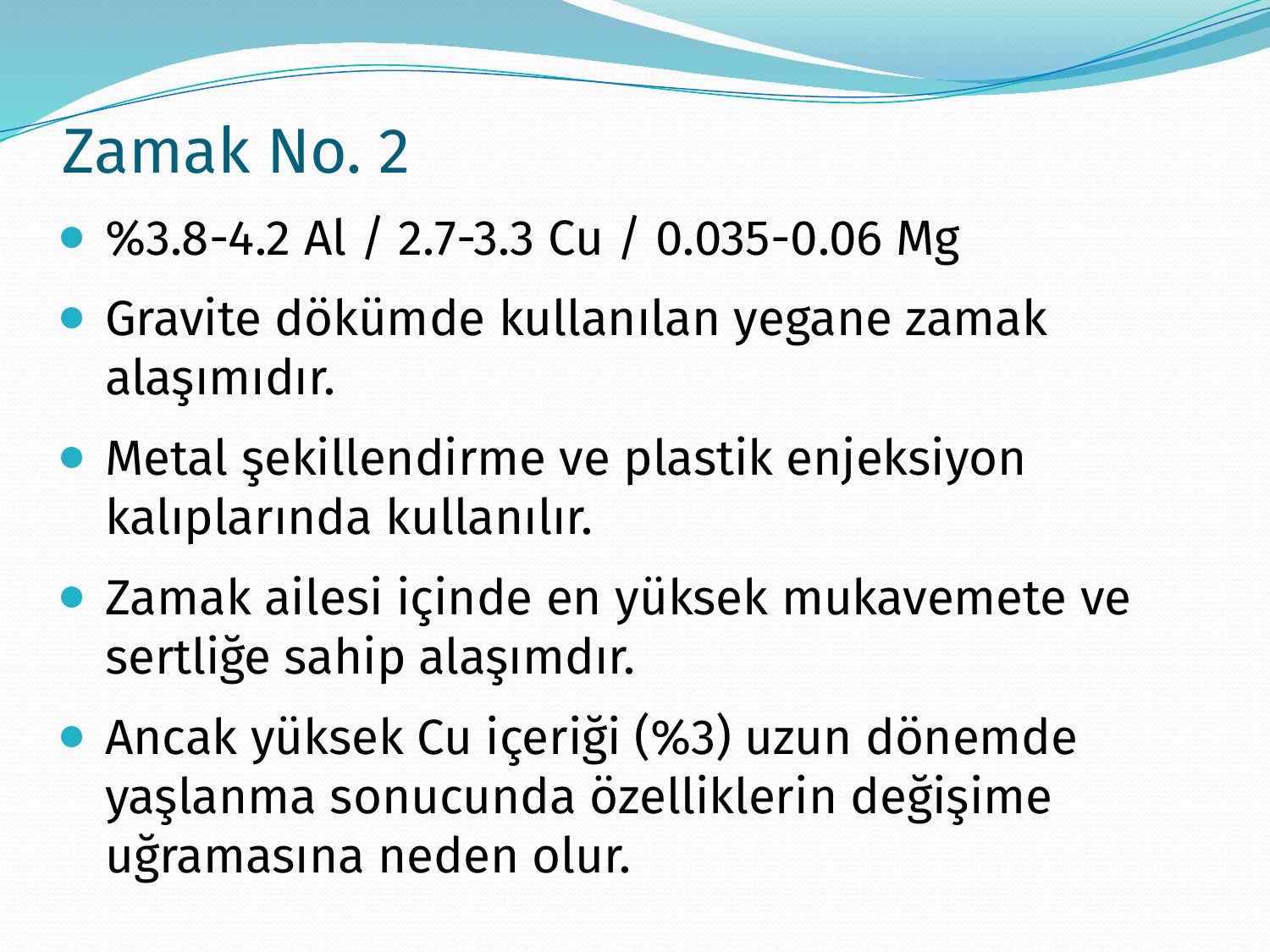

# Zamak No. 2
%3.8-4.2 Al / 2.7-3.3 Cu / 0.035-0.06 Mg
Gravite dökümde kullanılan yegane zamak alaşımıdır.
Metal şekillendirme ve plastik enjeksiyon kalıplarında kullanılır.
Zamak ailesi içinde en yüksek mukavemete ve sertliğe sahip alaşımdır.
Ancak yüksek Cu içeriği (%3) uzun dönemde yaşlanma sonucunda özelliklerin değişime uğramasına neden olur.